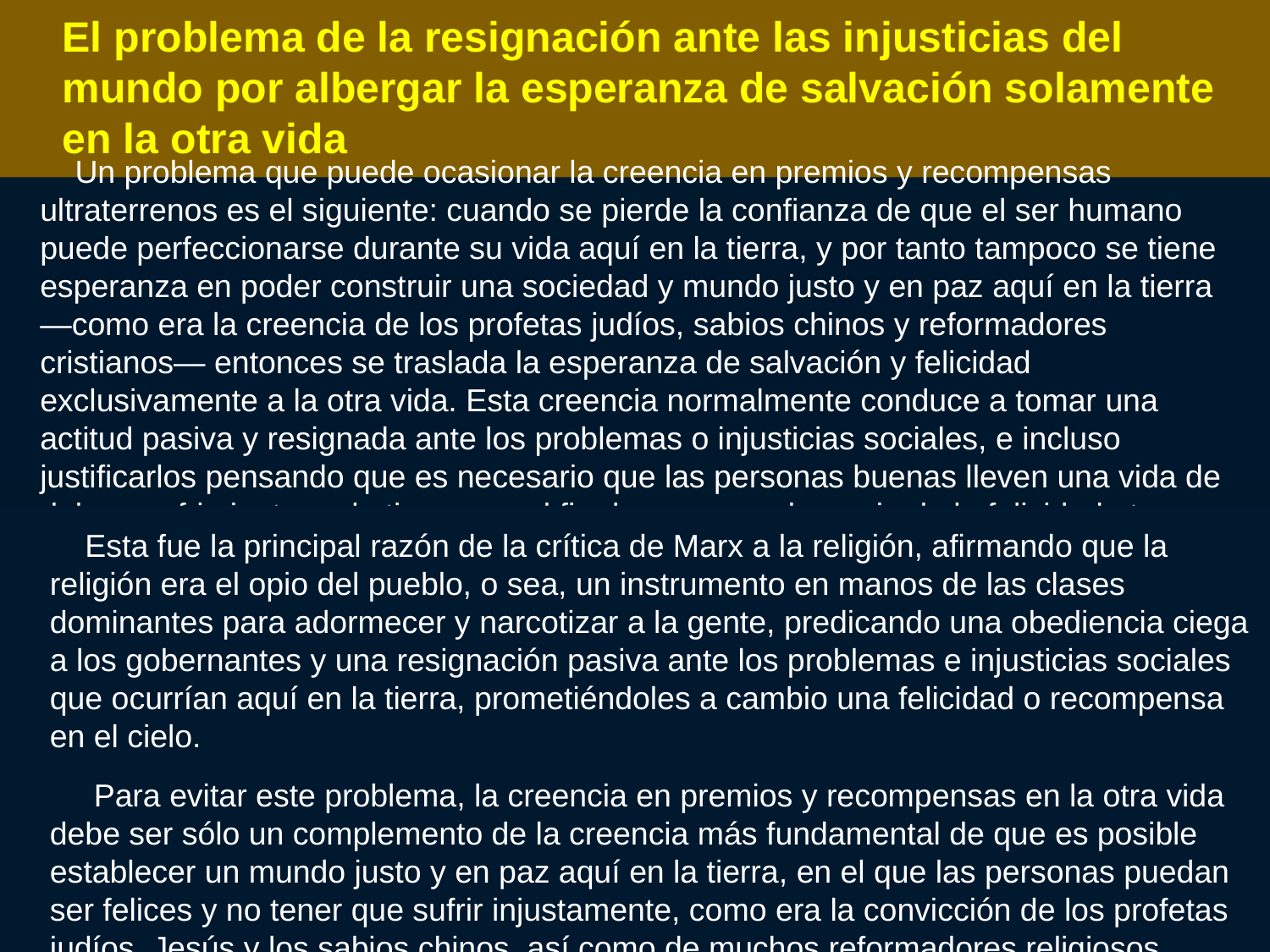

El problema de la resignación ante las injusticias del mundo por albergar la esperanza de salvación solamente en la otra vida
Un problema que puede ocasionar la creencia en premios y recompensas ultraterrenos es el siguiente: cuando se pierde la confianza de que el ser humano puede perfeccionarse durante su vida aquí en la tierra, y por tanto tampoco se tiene esperanza en poder construir una sociedad y mundo justo y en paz aquí en la tierra —como era la creencia de los profetas judíos, sabios chinos y reformadores cristianos— entonces se traslada la esperanza de salvación y felicidad exclusivamente a la otra vida. Esta creencia normalmente conduce a tomar una actitud pasiva y resignada ante los problemas o injusticias sociales, e incluso justificarlos pensando que es necesario que las personas buenas lleven una vida de dolor y sufrimiento en la tierra con el fin de merecer el premio de la felicidad eterna en el cielo.
Esta fue la principal razón de la crítica de Marx a la religión, afirmando que la religión era el opio del pueblo, o sea, un instrumento en manos de las clases dominantes para adormecer y narcotizar a la gente, predicando una obediencia ciega a los gobernantes y una resignación pasiva ante los problemas e injusticias sociales que ocurrían aquí en la tierra, prometiéndoles a cambio una felicidad o recompensa en el cielo.
 Para evitar este problema, la creencia en premios y recompensas en la otra vida debe ser sólo un complemento de la creencia más fundamental de que es posible establecer un mundo justo y en paz aquí en la tierra, en el que las personas puedan ser felices y no tener que sufrir injustamente, como era la convicción de los profetas judíos, Jesús y los sabios chinos, así como de muchos reformadores religiosos cristianos y musulmanes.